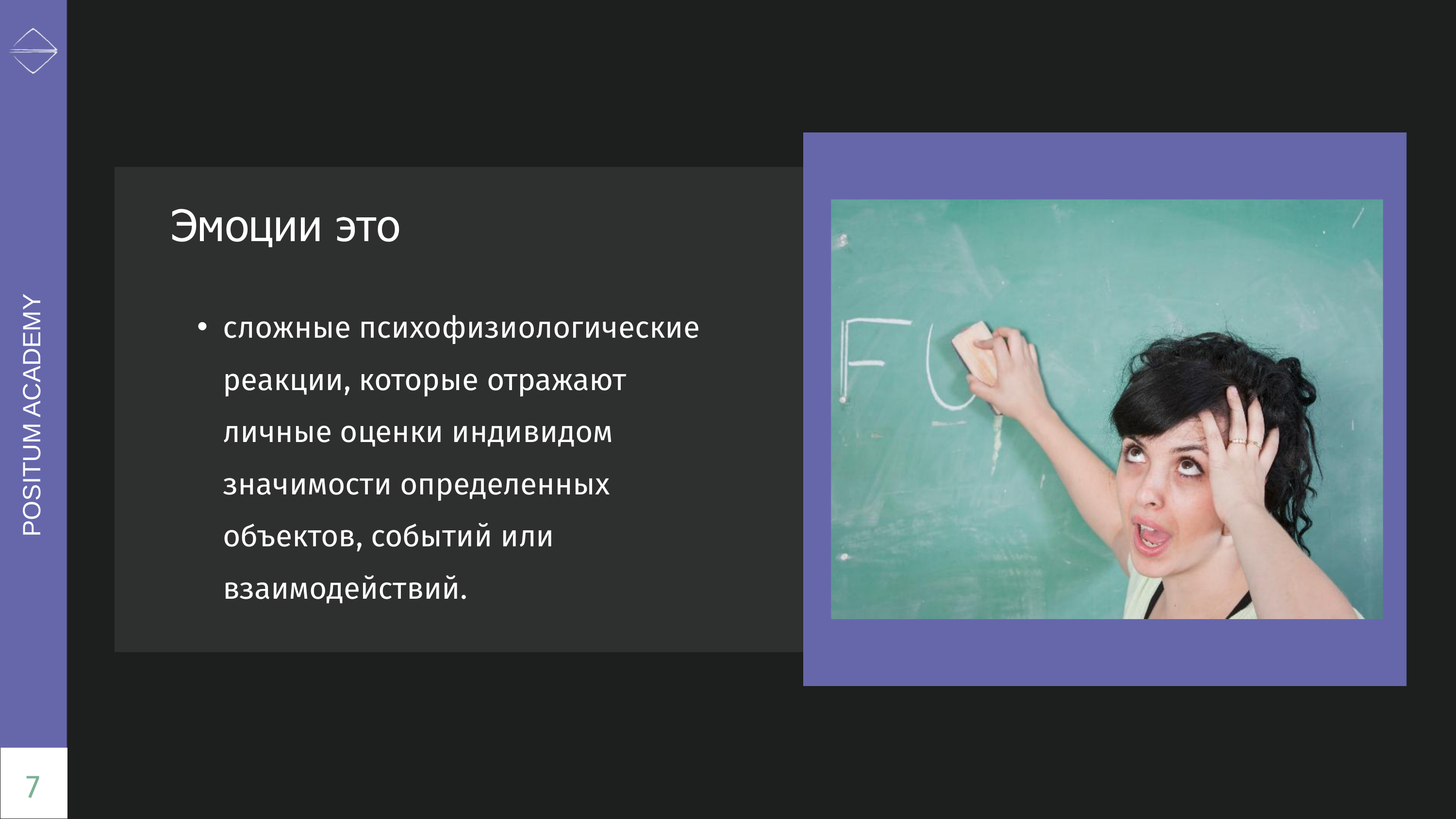

Эмоции это

сложные психофизиологические реакции, которые отражают личные оценки индивидом значимости определенных объектов, событий или взаимодействий.
POSITUM ACADEMY

7